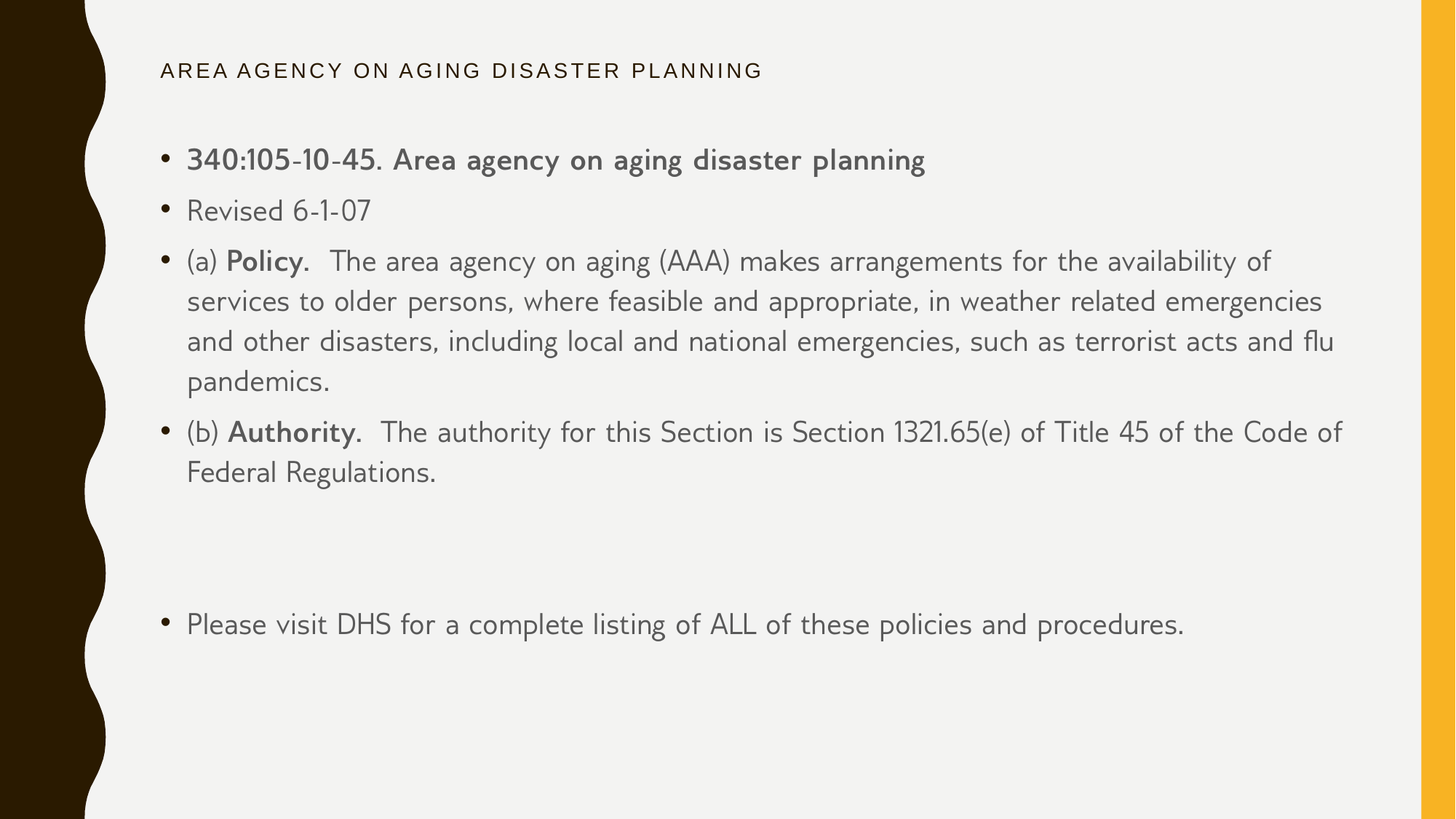

# Area Agency on Aging Disaster Planning
340:105-10-45. Area agency on aging disaster planning
Revised 6-1-07
(a) Policy.  The area agency on aging (AAA) makes arrangements for the availability of services to older persons, where feasible and appropriate, in weather related emergencies and other disasters, including local and national emergencies, such as terrorist acts and flu pandemics.
(b) Authority.  The authority for this Section is Section 1321.65(e) of Title 45 of the Code of Federal Regulations.

Please visit DHS for a complete listing of ALL of these policies and procedures.